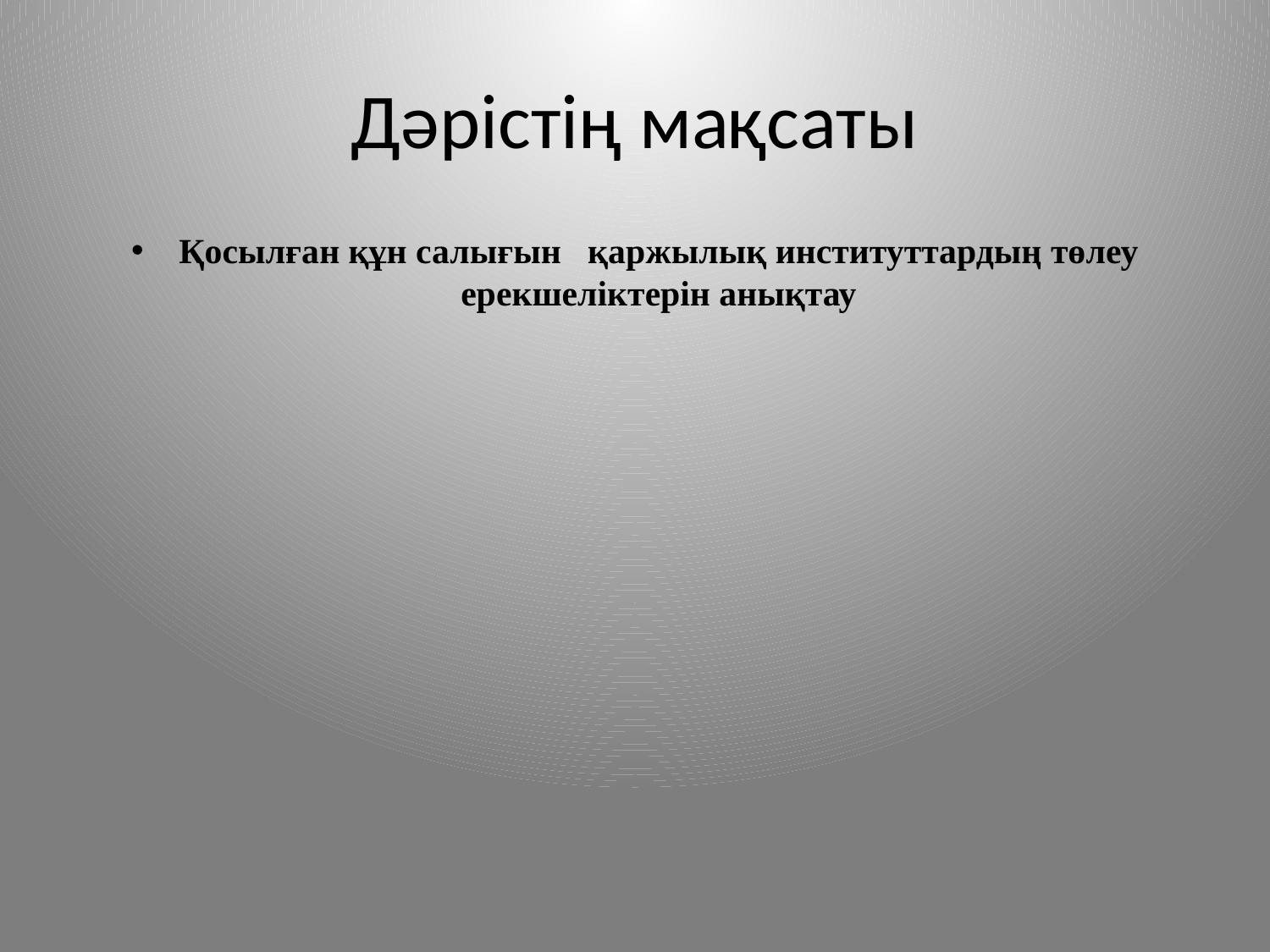

# Дәрістің мақсаты
Қосылған құн салығын   қаржылық институттардың төлеу ерекшеліктерін анықтау